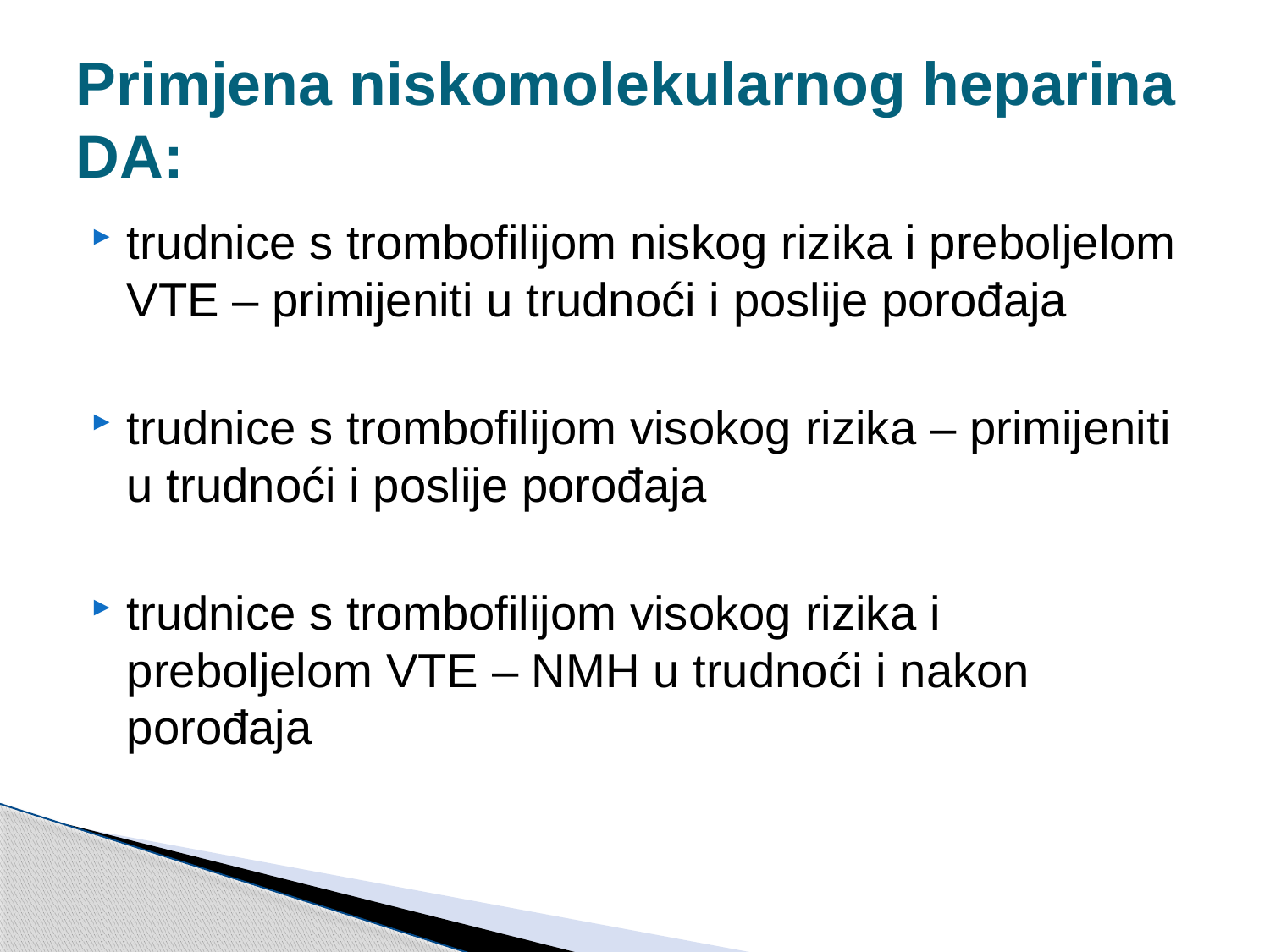

# Primjena niskomolekularnog heparina DA:
trudnice s trombofilijom niskog rizika i preboljelom VTE – primijeniti u trudnoći i poslije porođaja

trudnice s trombofilijom visokog rizika – primijeniti u trudnoći i poslije porođaja

trudnice s trombofilijom visokog rizika i preboljelom VTE – NMH u trudnoći i nakon porođaja